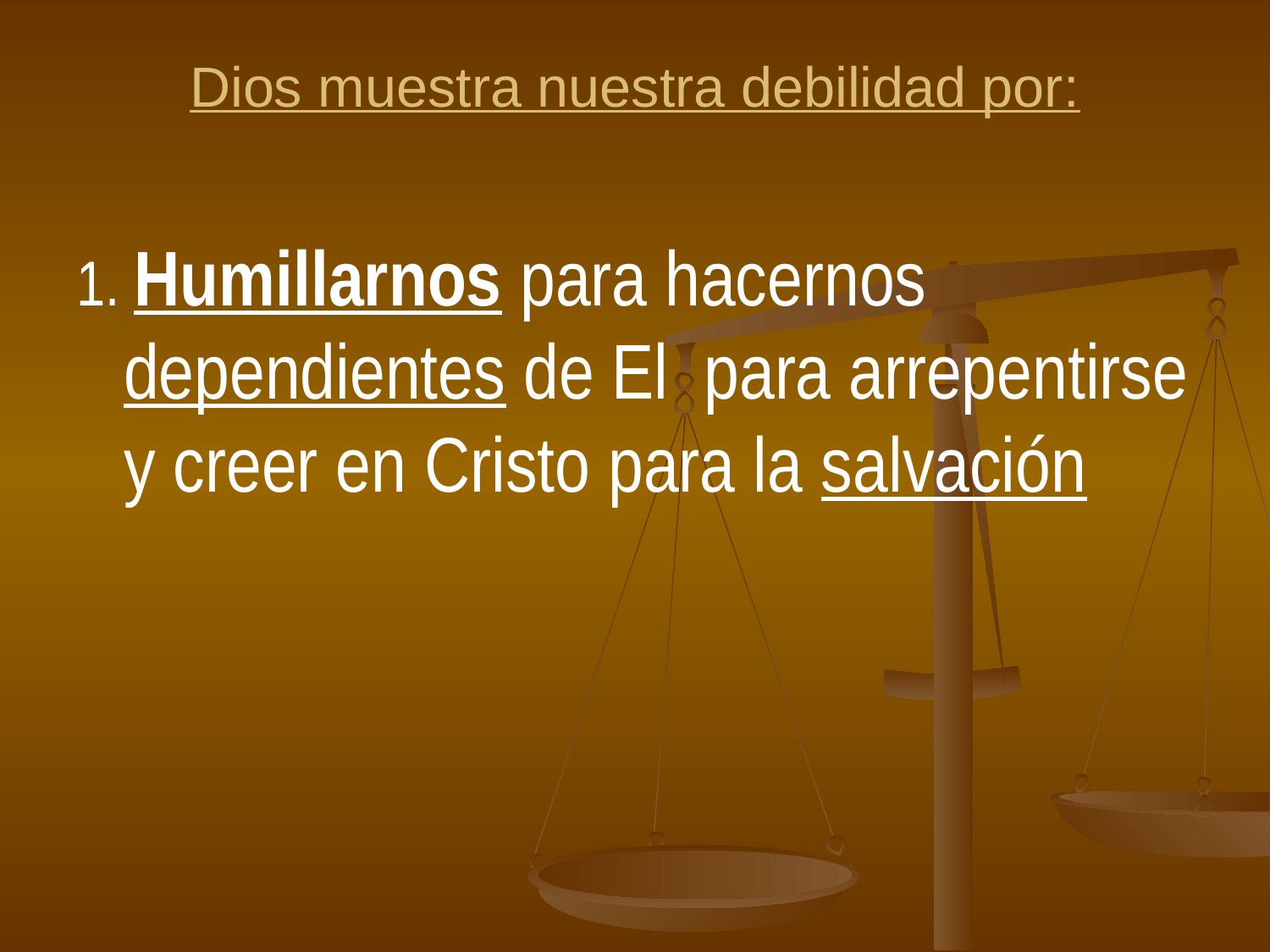

# Dios muestra nuestra debilidad por:
1. Humillarnos para hacernos dependientes de El  para arrepentirse y creer en Cristo para la salvación